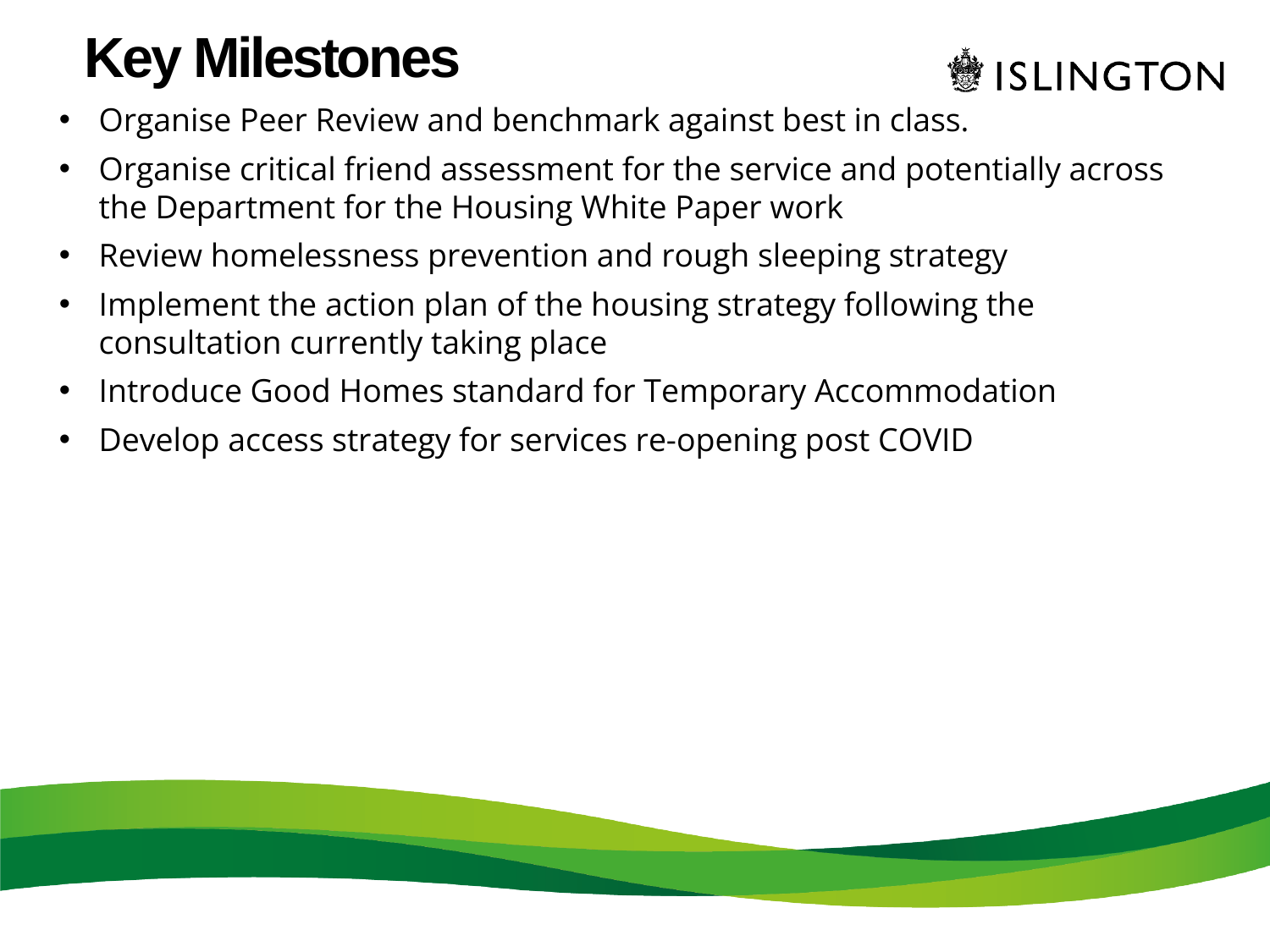

Key Milestones

Organise Peer Review and benchmark against best in class.
Organise critical friend assessment for the service and potentially across the Department for the Housing White Paper work
Review homelessness prevention and rough sleeping strategy
Implement the action plan of the housing strategy following the consultation currently taking place
Introduce Good Homes standard for Temporary Accommodation
Develop access strategy for services re-opening post COVID